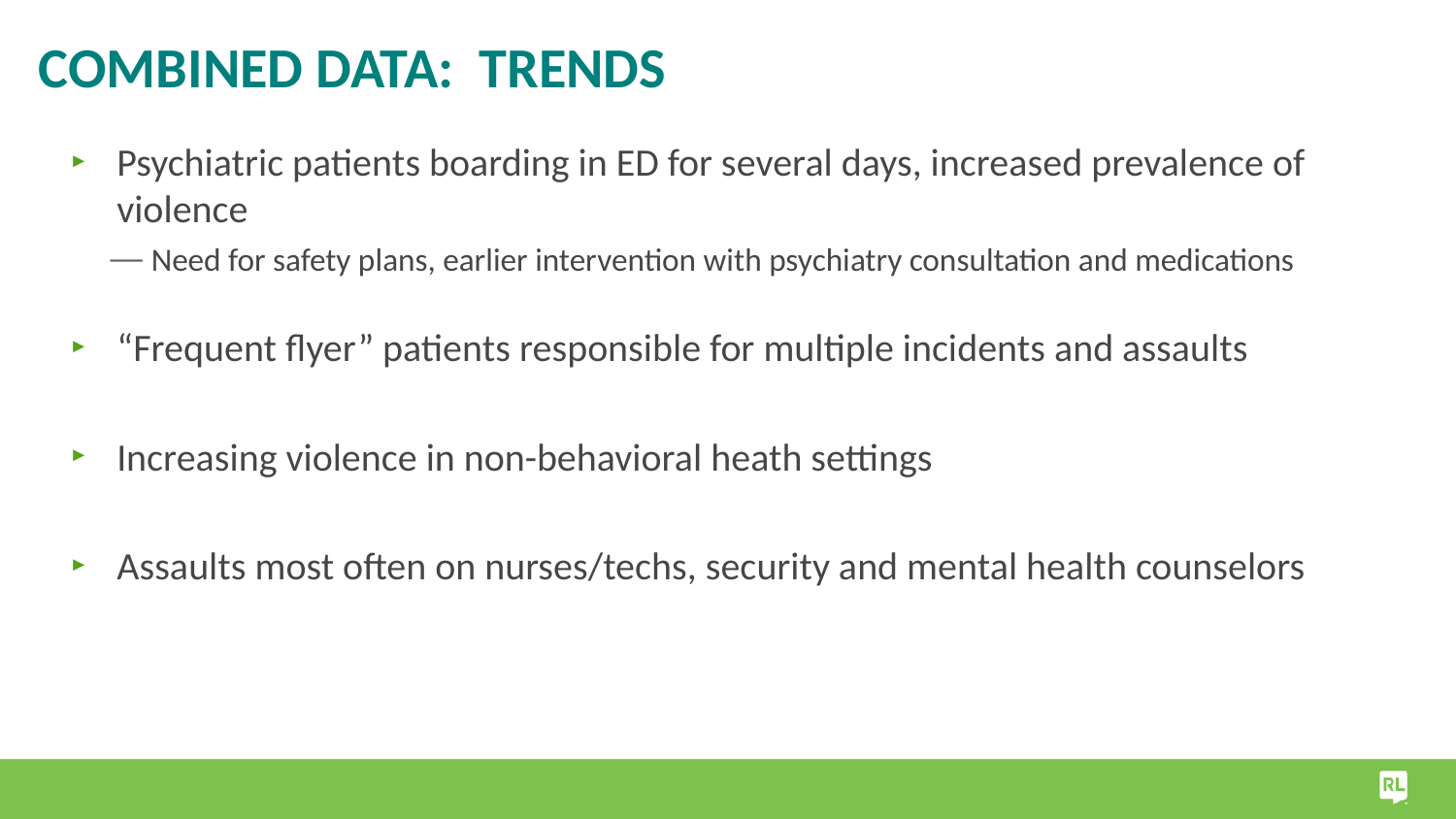

# Combined Data:  Trends
Psychiatric patients boarding in ED for several days, increased prevalence of violence
Need for safety plans, earlier intervention with psychiatry consultation and medications

“Frequent flyer” patients responsible for multiple incidents and assaults

Increasing violence in non-behavioral heath settings

Assaults most often on nurses/techs, security and mental health counselors